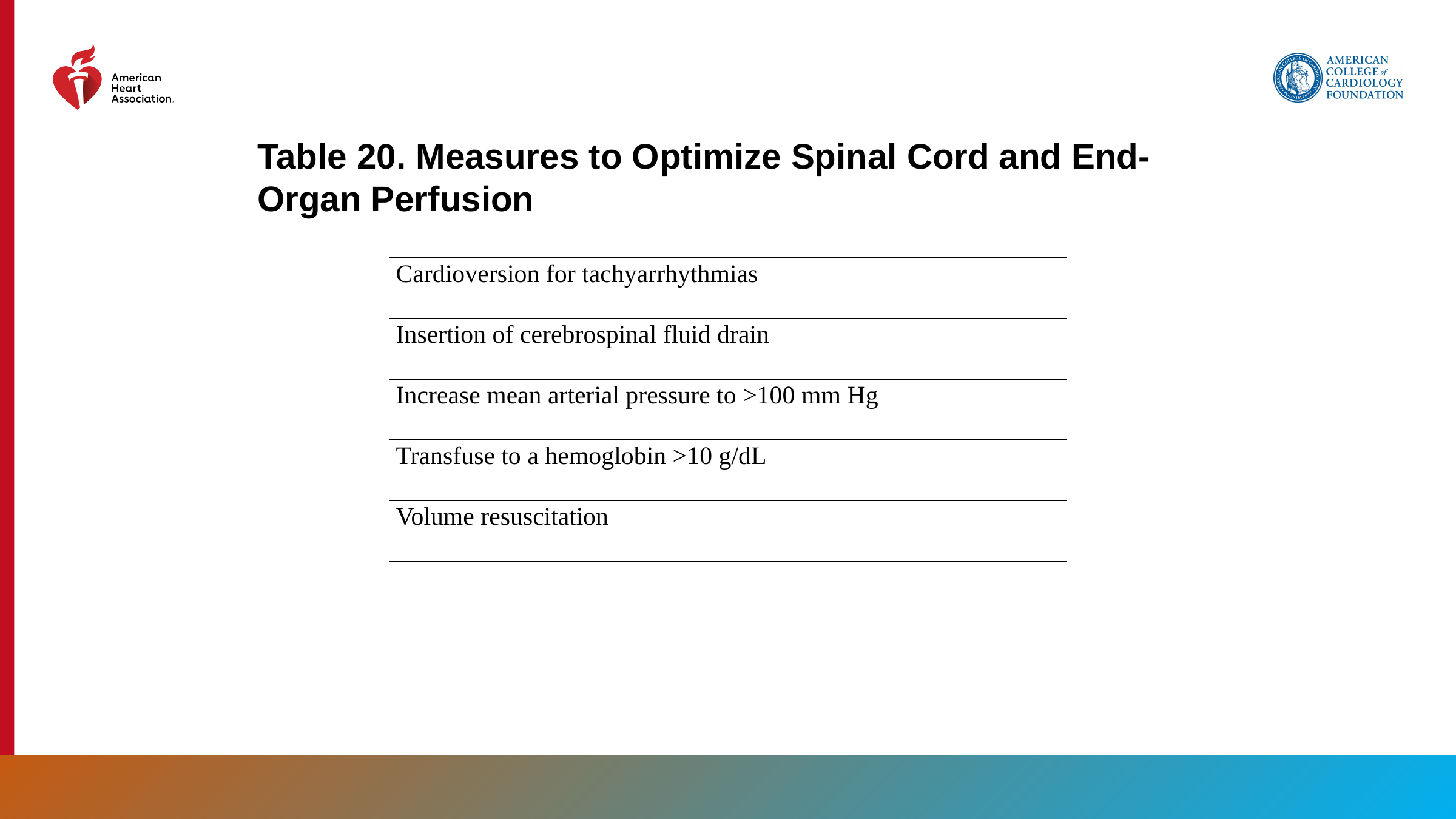

Table 20. Measures to Optimize Spinal Cord and End-Organ Perfusion
| Cardioversion for tachyarrhythmias |
| --- |
| Insertion of cerebrospinal fluid drain |
| Increase mean arterial pressure to >100 mm Hg |
| Transfuse to a hemoglobin >10 g/dL |
| Volume resuscitation |
119